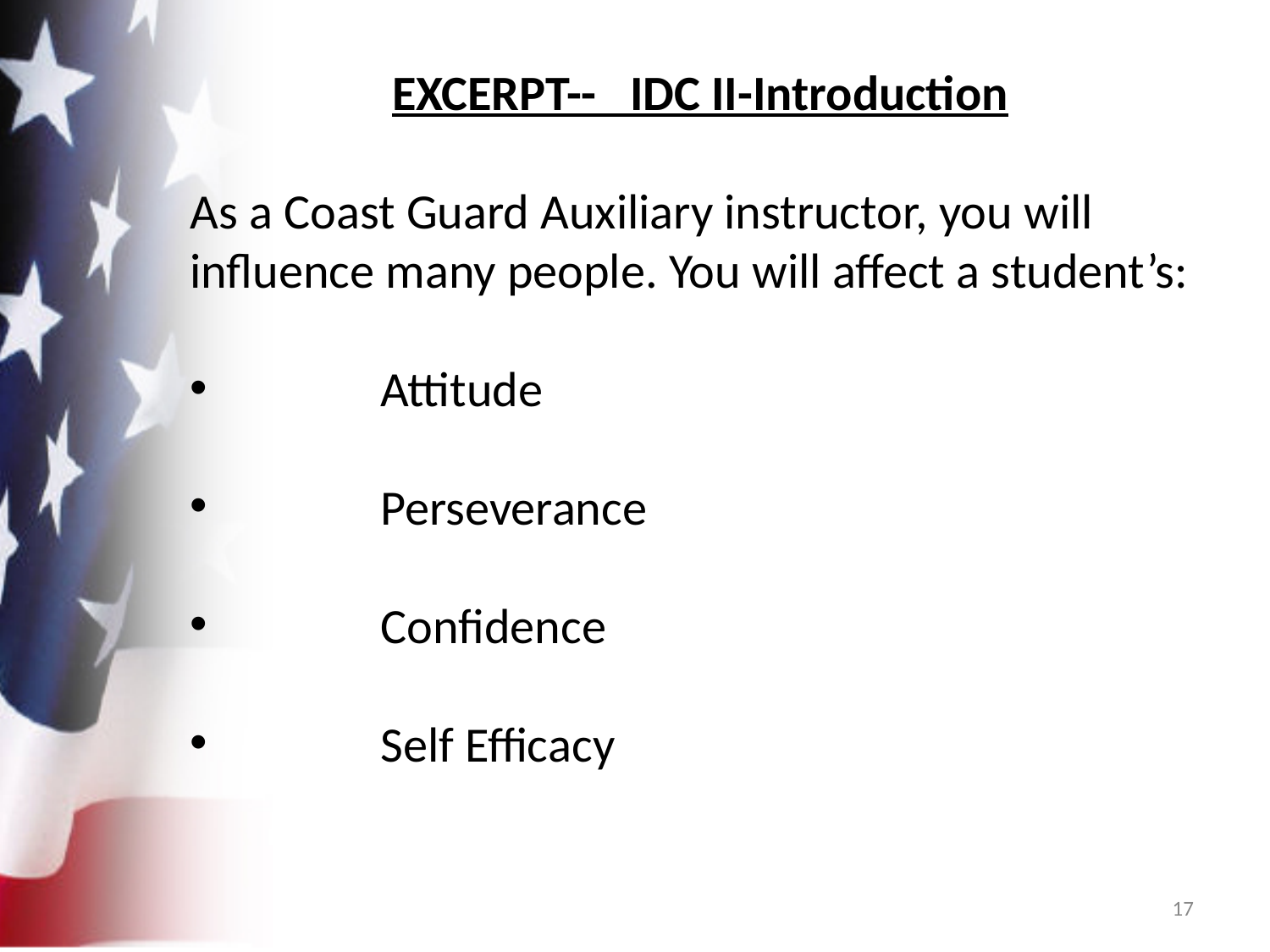

EXCERPT--   IDC II-Introduction

As a Coast Guard Auxiliary instructor, you will influence many people. You will affect a student’s:

	Attitude

	Perseverance

	Confidence

	Self Efficacy

17